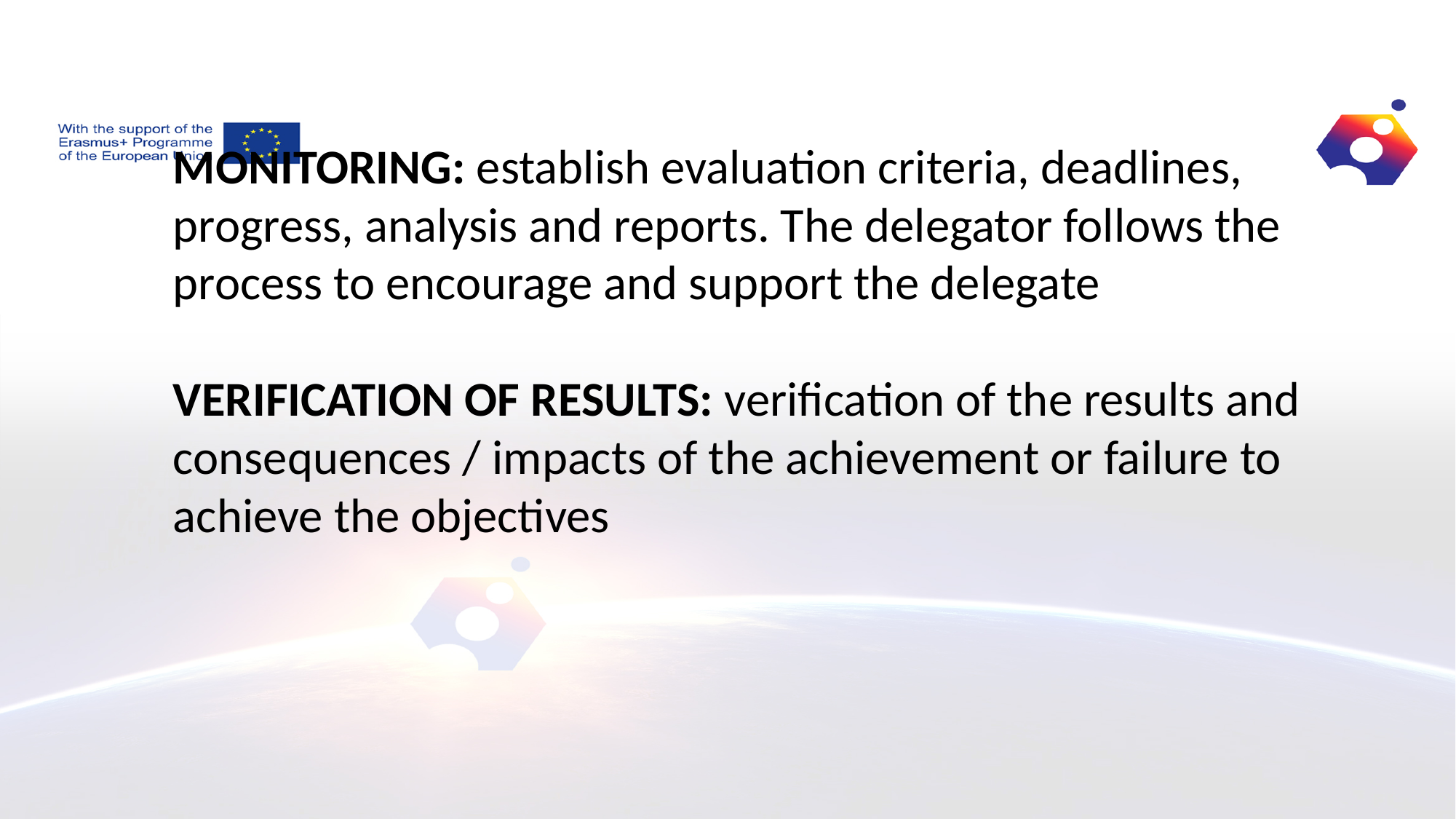

MONITORING: establish evaluation criteria, deadlines, progress, analysis and reports. The delegator follows the process to encourage and support the delegate

VERIFICATION OF RESULTS: verification of the results and consequences / impacts of the achievement or failure to achieve the objectives